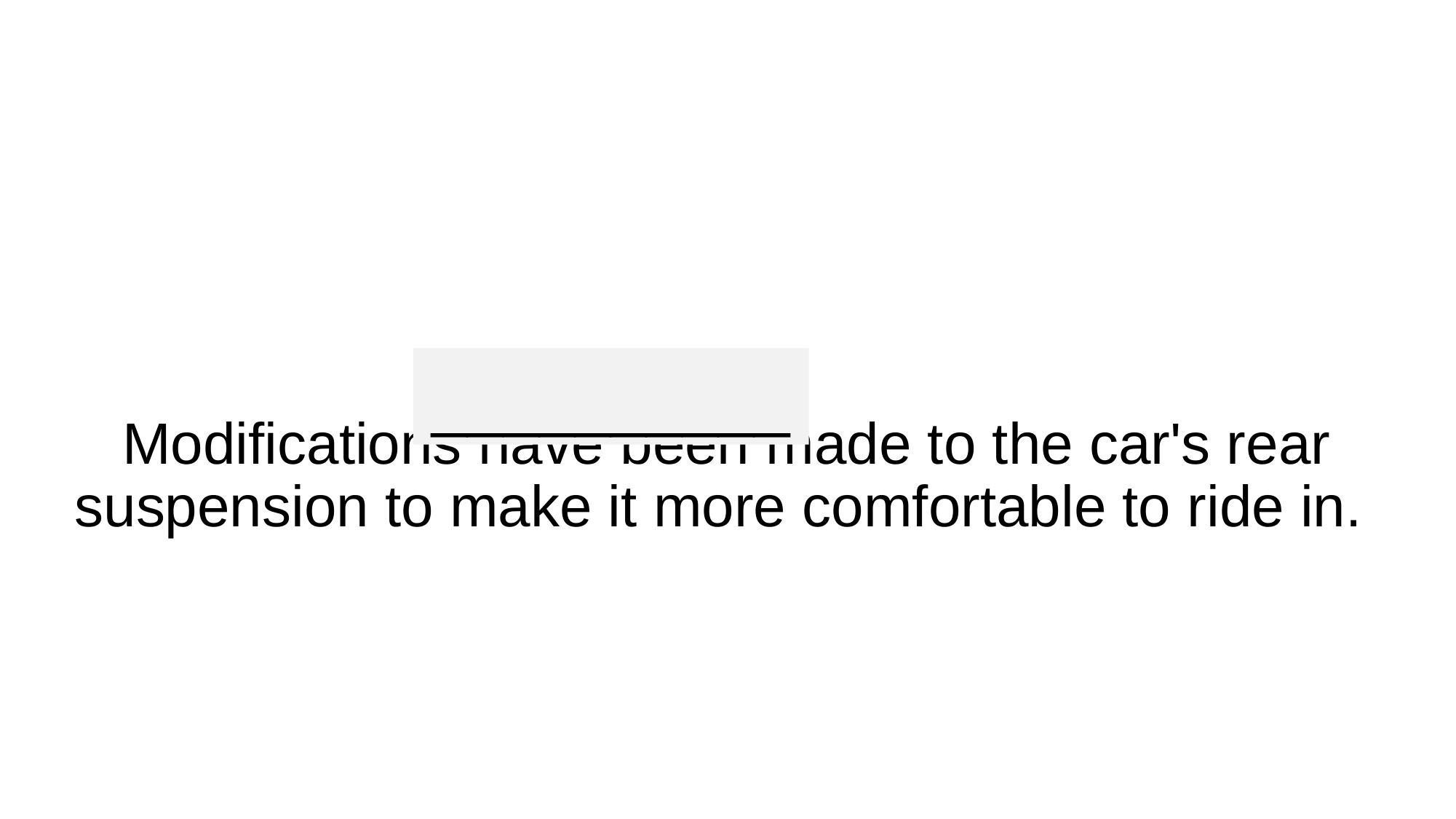

__________
# Modifications have been made to the car's rear suspension to make it more comfortable to ride in.